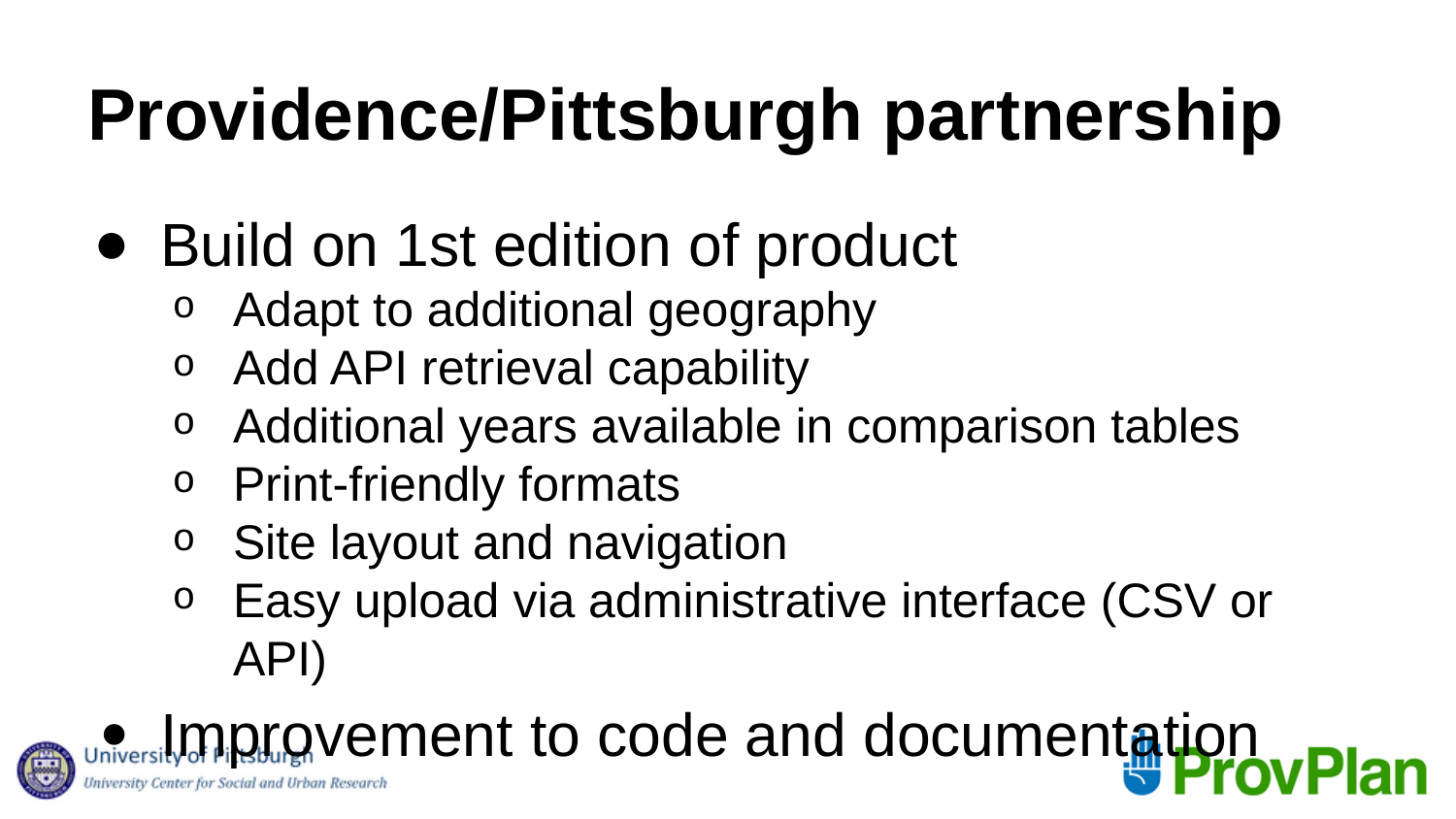

# Providence/Pittsburgh partnership
Build on 1st edition of product
Adapt to additional geography
Add API retrieval capability
Additional years available in comparison tables
Print-friendly formats
Site layout and navigation
Easy upload via administrative interface (CSV or API)
Improvement to code and documentation